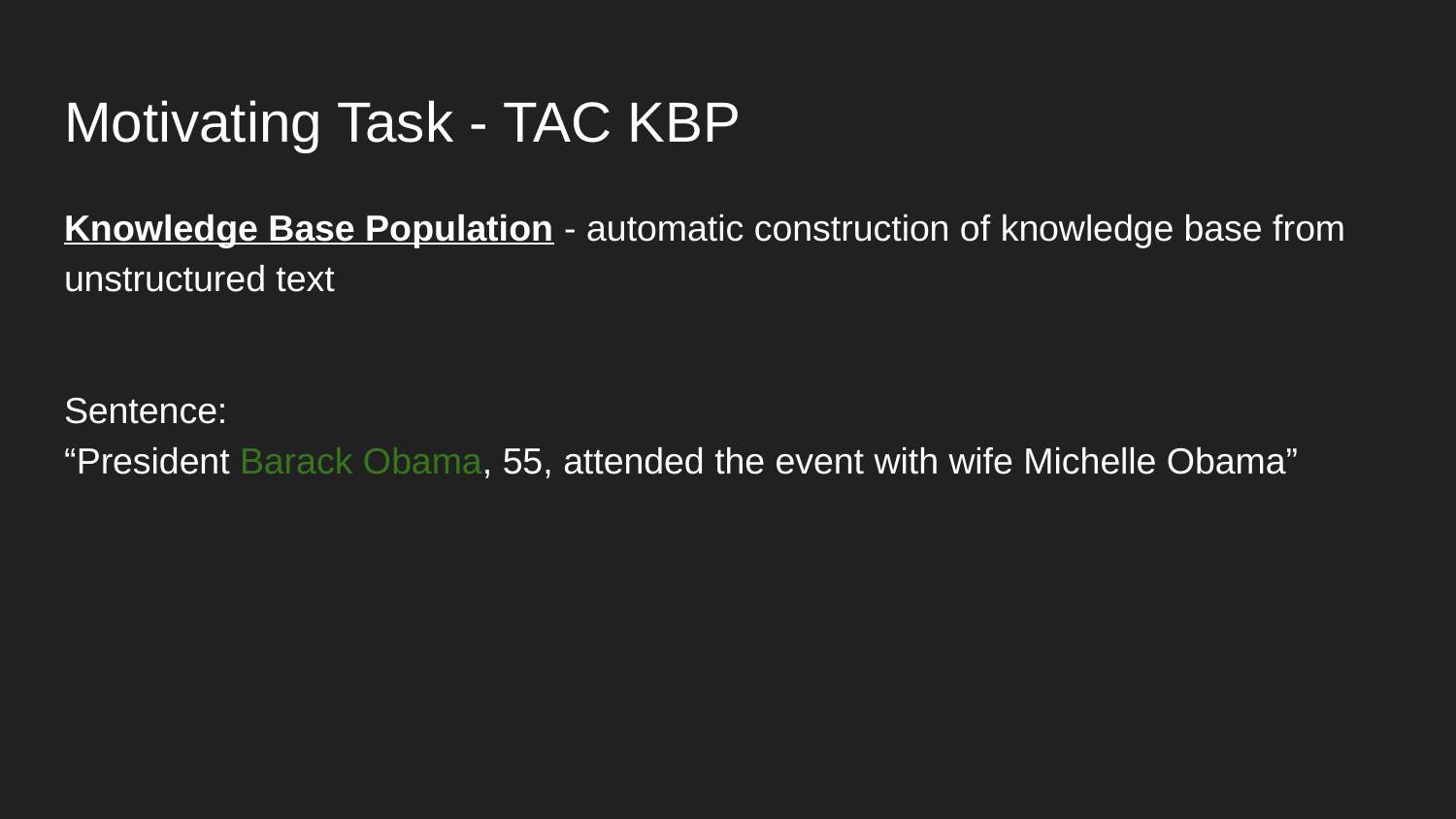

# Motivating Task - TAC KBP
Knowledge Base Population - automatic construction of knowledge base from unstructured text

Sentence:
“President Barack Obama, 55, attended the event with wife Michelle Obama”